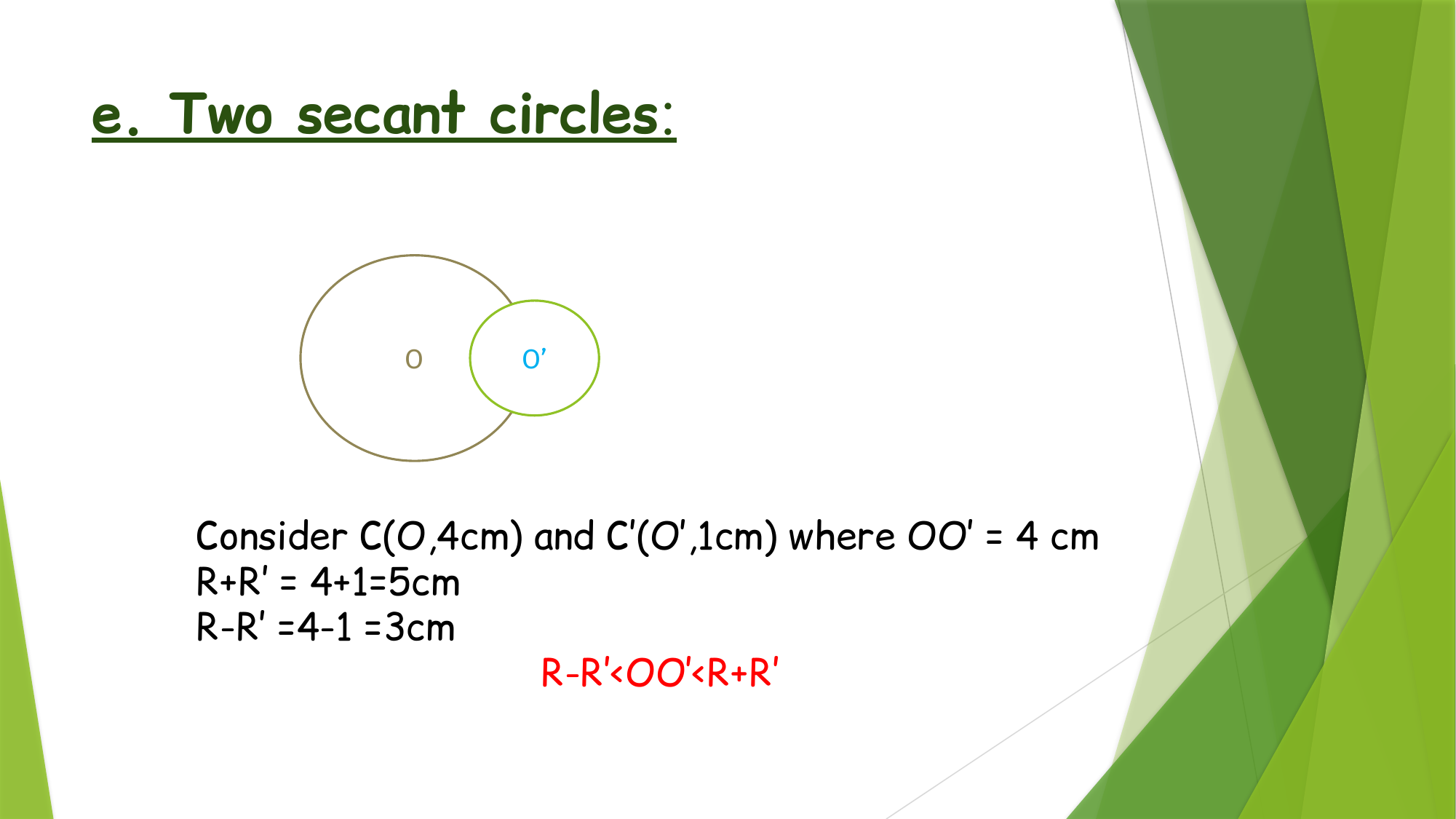

# e. Two secant circles:
O
O’
Consider C(O,4cm) and C’(O’,1cm) where OO’ = 4 cm
R+R’ = 4+1=5cm
R-R’ =4-1 =3cm
R-R’<OO’<R+R’